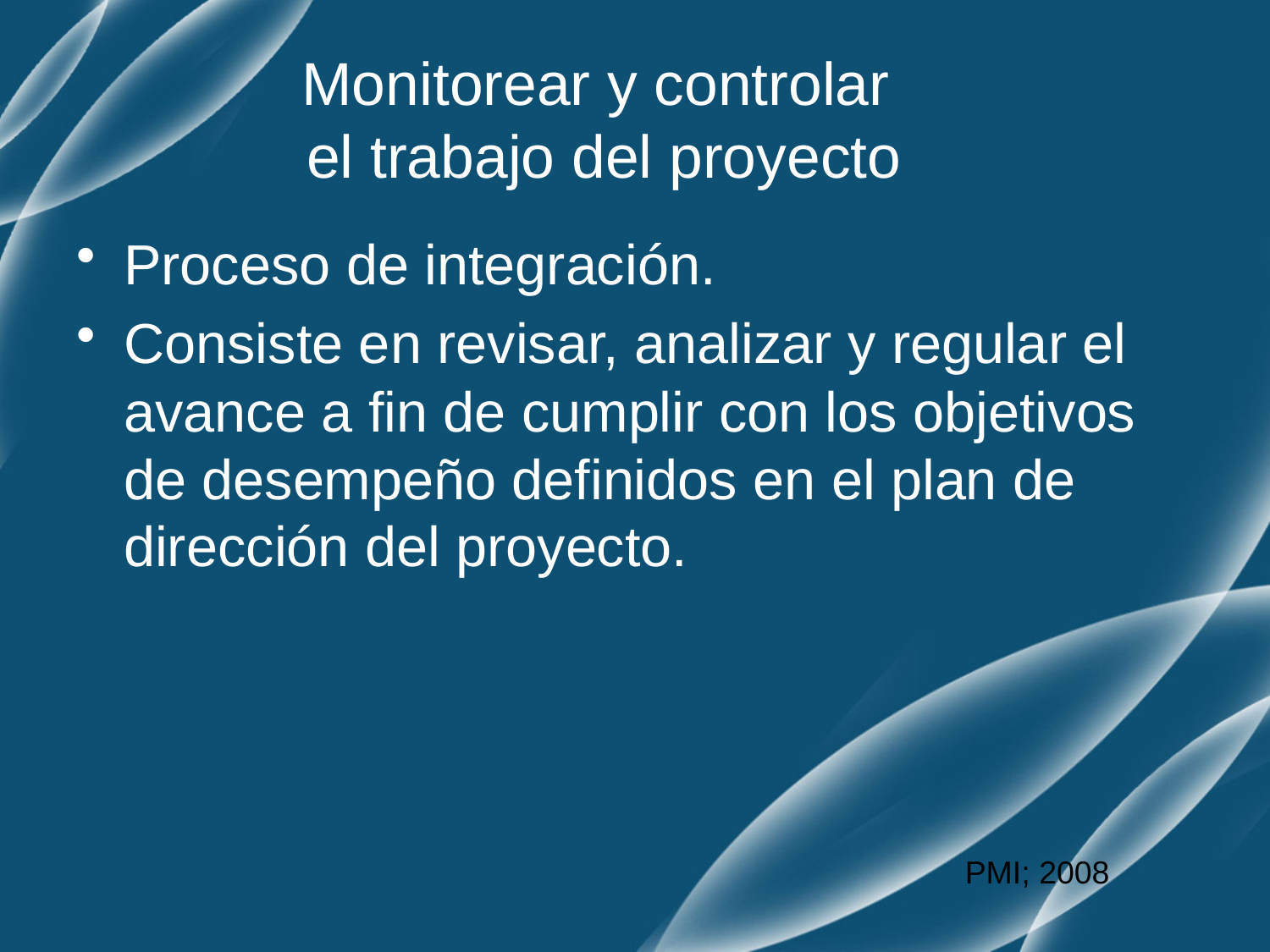

# Monitorear y controlar el trabajo del proyecto
Proceso de integración.
Consiste en revisar, analizar y regular el avance a fin de cumplir con los objetivos de desempeño definidos en el plan de dirección del proyecto.
PMI; 2008